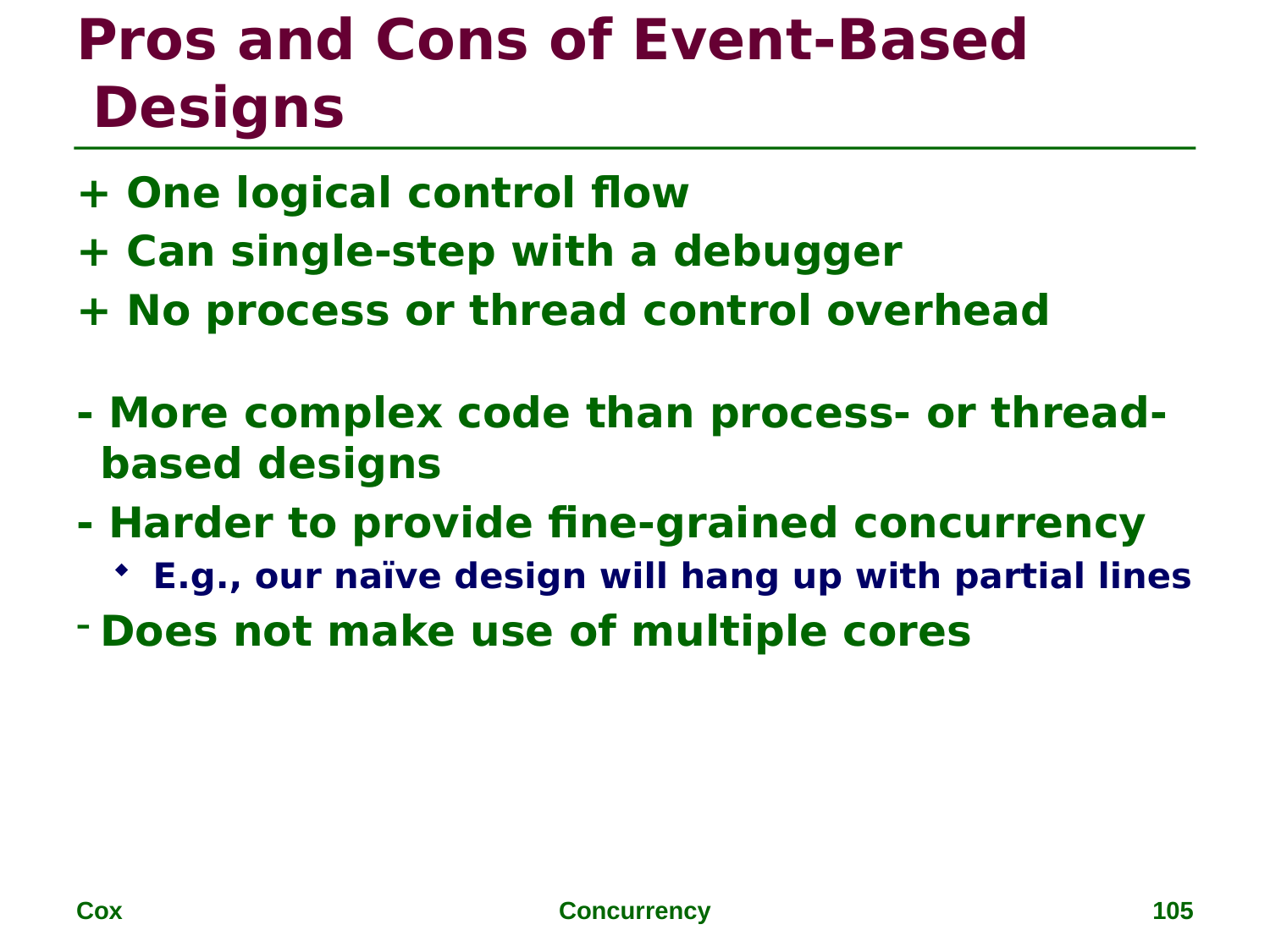

# Pros and Cons of Event-Based Designs
+ One logical control flow
+ Can single-step with a debugger
+ No process or thread control overhead
- More complex code than process- or thread-based designs
- Harder to provide fine-grained concurrency
E.g., our naïve design will hang up with partial lines
Does not make use of multiple cores

Cox
Concurrency
105